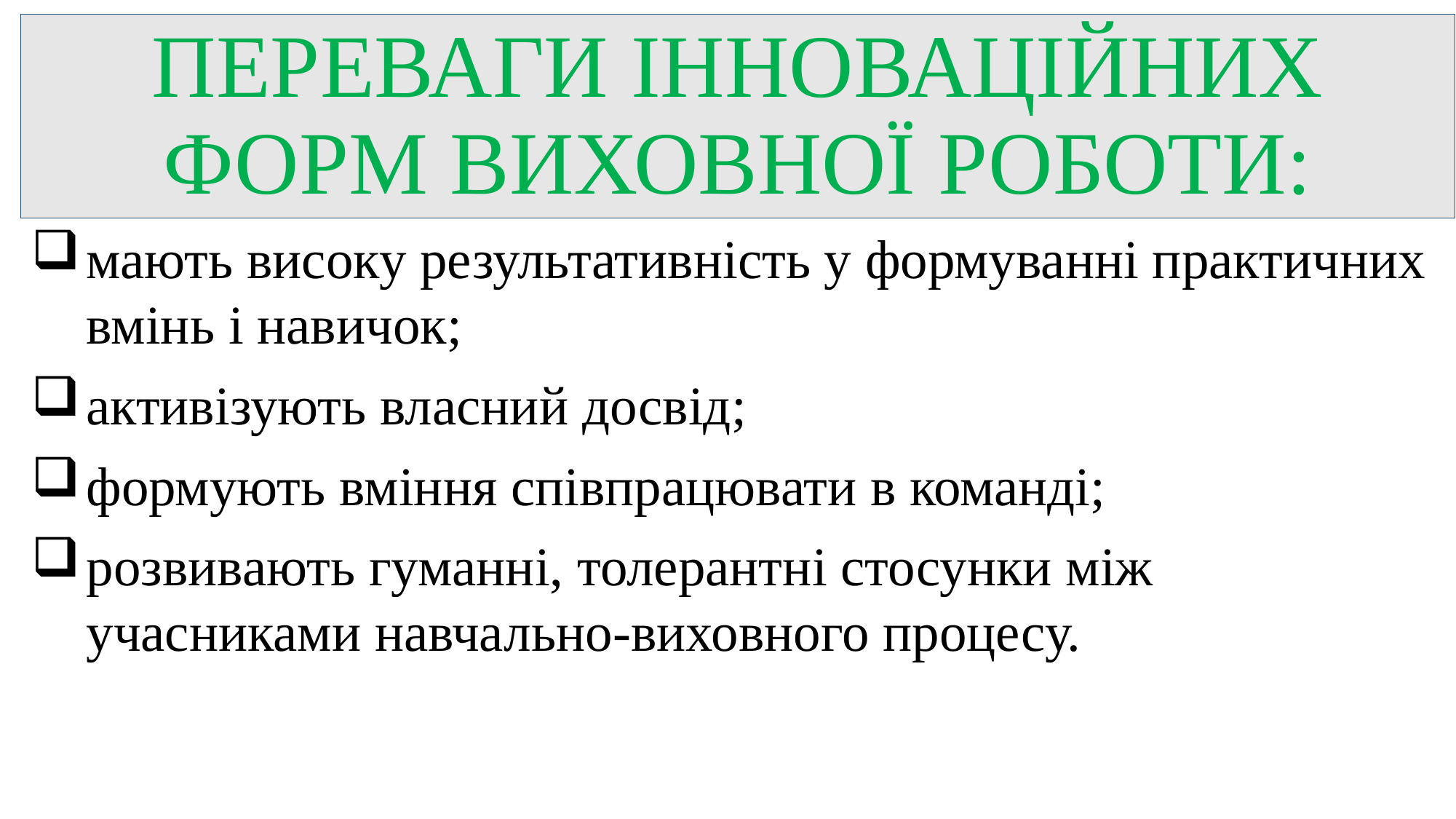

# ПЕРЕВАГИ ІННОВАЦІЙНИХ ФОРМ ВИХОВНОЇ РОБОТИ:
мають високу результативність у формуванні практичних вмінь і навичок;
активізують власний досвід;
формують вміння співпрацювати в команді;
розвивають гуманні, толерантні стосунки між учасниками навчально-виховного процесу.